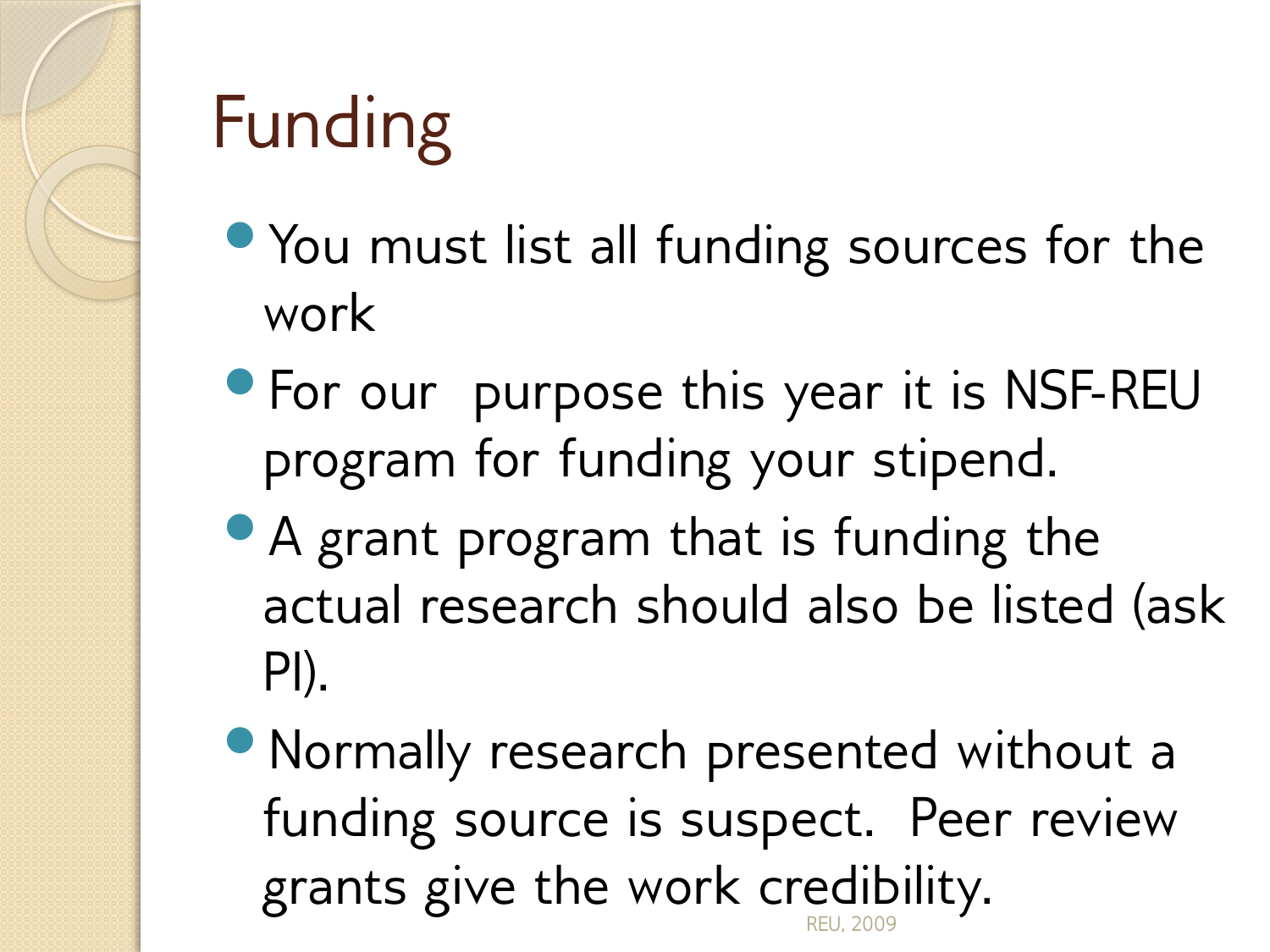

# Funding
You must list all funding sources for the work
For our  purpose this year it is NSF-REU program for funding your stipend.
A grant program that is funding the actual research should also be listed (ask PI).
Normally research presented without a funding source is suspect.  Peer review grants give the work credibility.
REU, 2009